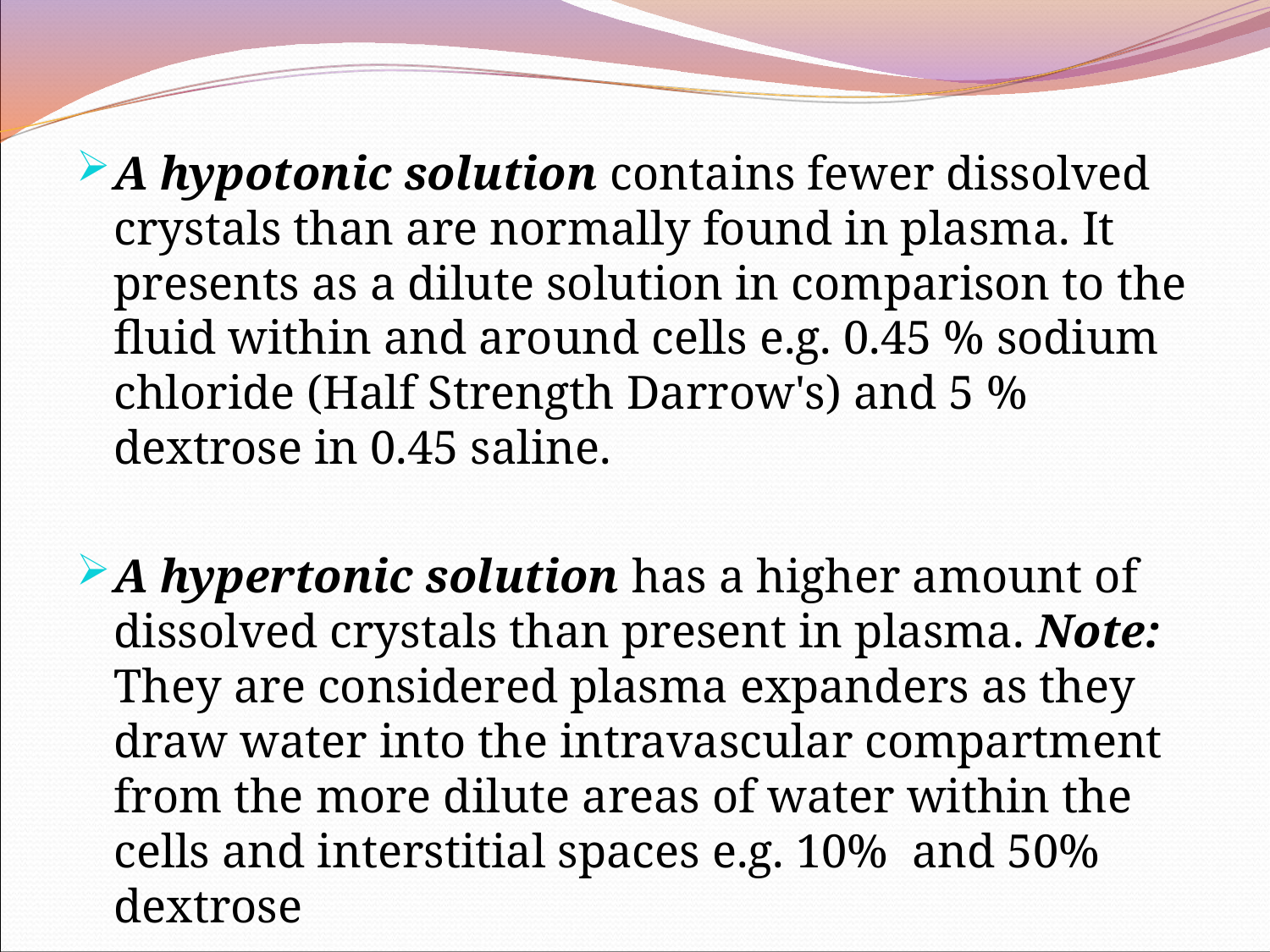

A hypotonic solution contains fewer dissolved crystals than are normally found in plasma. It presents as a dilute solution in comparison to the fluid within and around cells e.g. 0.45 % sodium chloride (Half Strength Darrow's) and 5 % dextrose in 0.45 saline.

A hypertonic solution has a higher amount of dissolved crystals than present in plasma. Note: They are considered plasma expanders as they draw water into the intravascular compartment from the more dilute areas of water within the cells and interstitial spaces e.g. 10%  and 50% dextrose